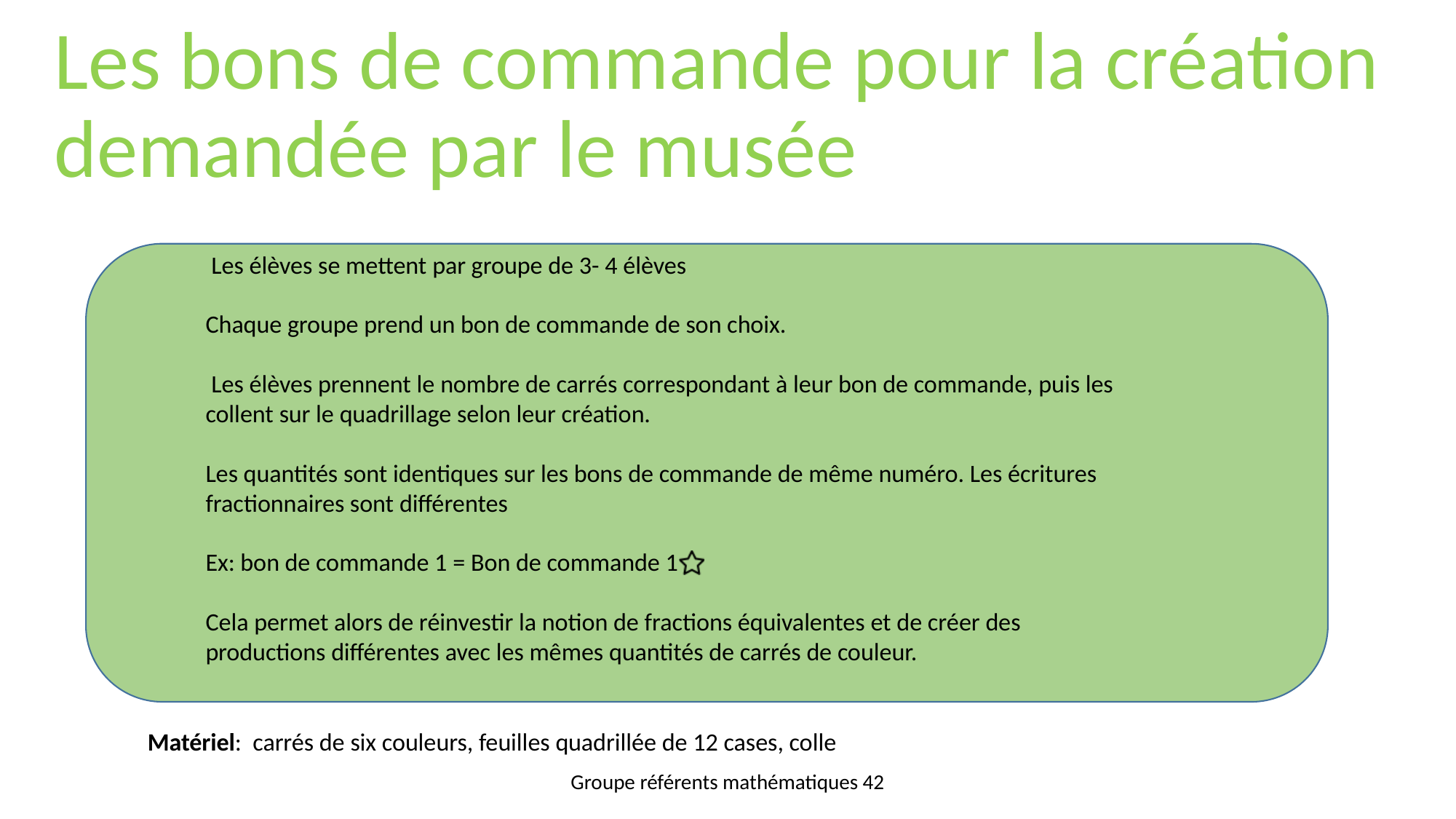

# Les bons de commande pour la création demandée par le musée

 Les élèves se mettent par groupe de 3- 4 élèves

Chaque groupe prend un bon de commande de son choix.

 Les élèves prennent le nombre de carrés correspondant à leur bon de commande, puis les collent sur le quadrillage selon leur création.

Les quantités sont identiques sur les bons de commande de même numéro. Les écritures fractionnaires sont différentes

Ex: bon de commande 1 = Bon de commande 1

Cela permet alors de réinvestir la notion de fractions équivalentes et de créer des productions différentes avec les mêmes quantités de carrés de couleur.

Matériel:  carrés de six couleurs, feuilles quadrillée de 12 cases, colle
Groupe référents mathématiques 42